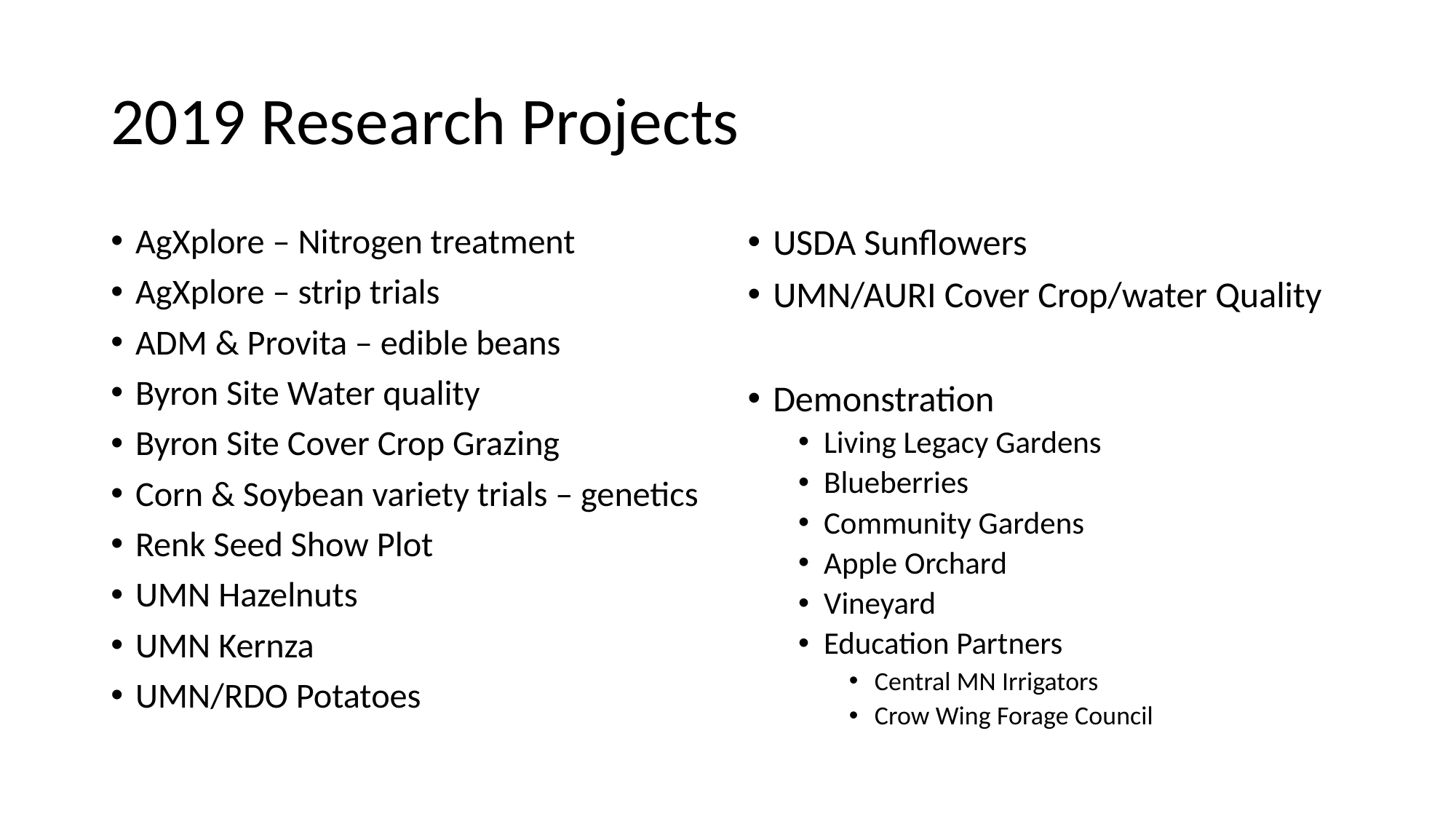

# 2019 Research Projects
AgXplore – Nitrogen treatment
AgXplore – strip trials
ADM & Provita – edible beans
Byron Site Water quality
Byron Site Cover Crop Grazing
Corn & Soybean variety trials – genetics
Renk Seed Show Plot
UMN Hazelnuts
UMN Kernza
UMN/RDO Potatoes
USDA Sunflowers
UMN/AURI Cover Crop/water Quality

Demonstration
Living Legacy Gardens
Blueberries
Community Gardens
Apple Orchard
Vineyard
Education Partners
Central MN Irrigators
Crow Wing Forage Council